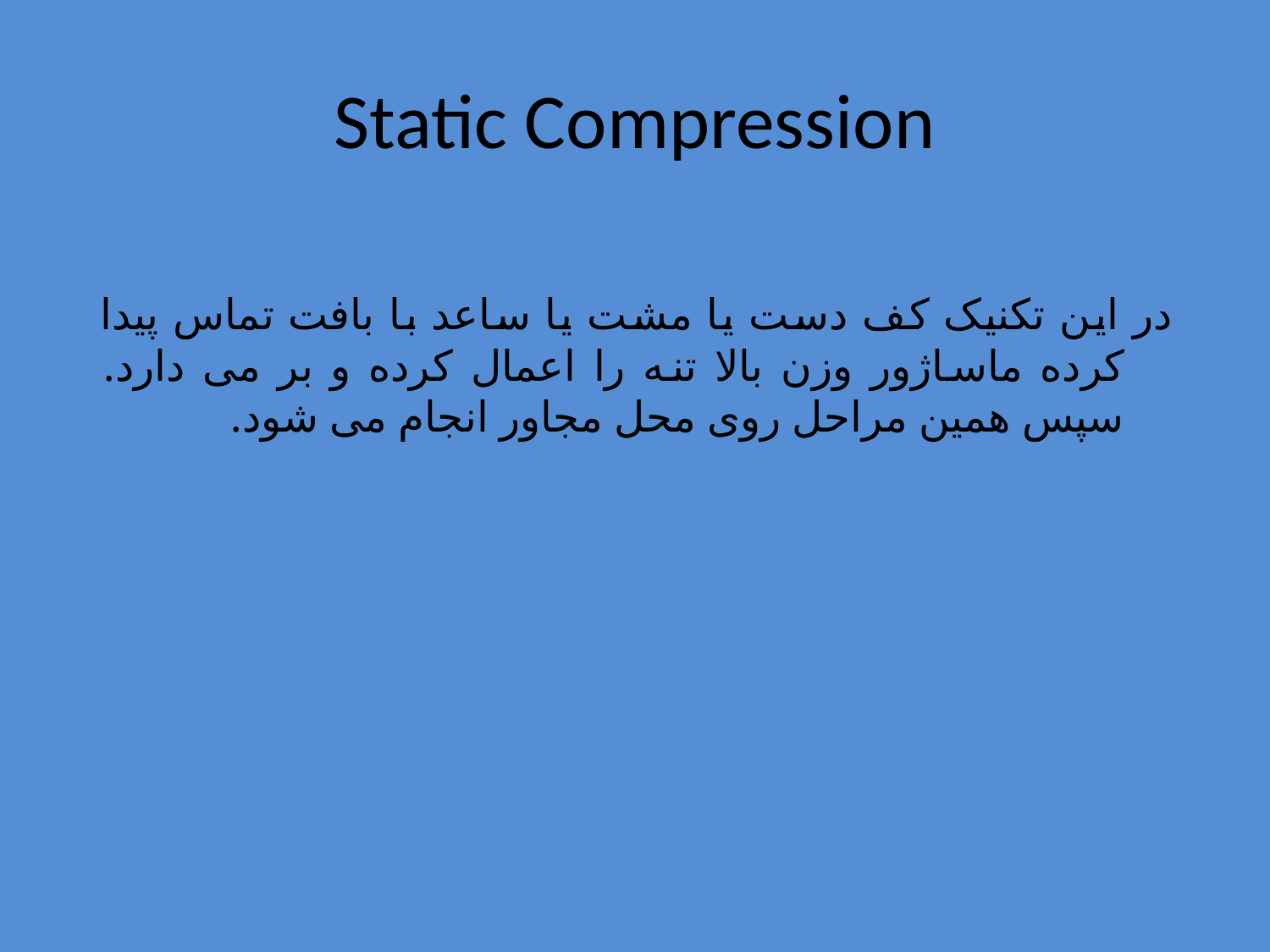

# Static Compression

در این تکنیک کف دست یا مشت یا ساعد با بافت تماس پیدا کرده ماساژور وزن بالا تنه را اعمال کرده و بر می دارد. سپس همین مراحل روی محل مجاور انجام می شود.